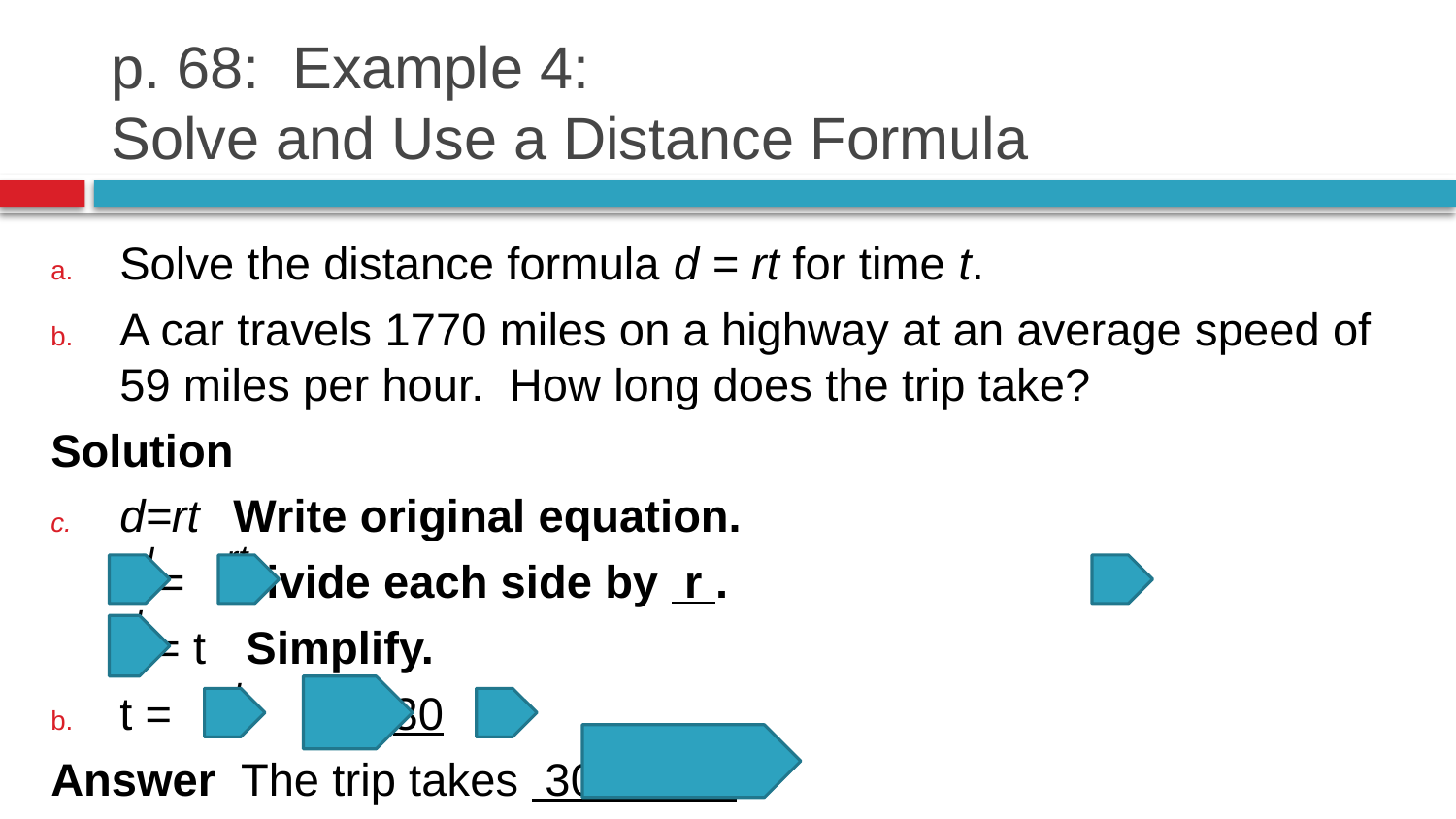

# p. 68:  Example 4: Solve and Use a Distance Formula
Solve the distance formula d = rt for time t.
A car travels 1770 miles on a highway at an average speed of 59 miles per hour.  How long does the trip take?
Solution
d=rt			Write original equation.
	   = 			Divide each side by  r .
        = t			 Simplify.
t =    =        = 30
Answer  The trip takes  30 hours .

rt
d
r

r

d

r
d
1770

r
59